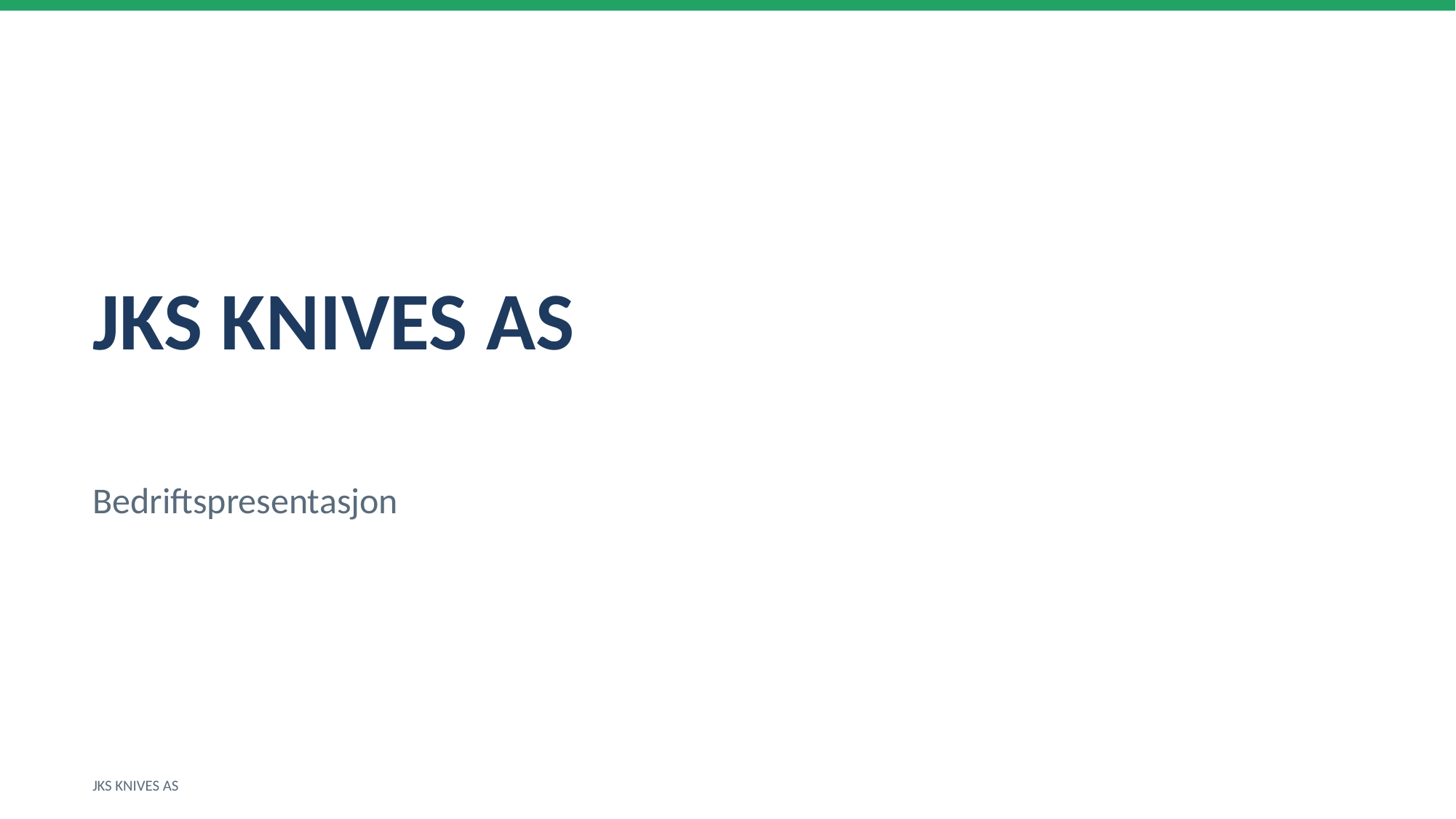

JKS KNIVES AS
Bedriftspresentasjon
JKS KNIVES AS